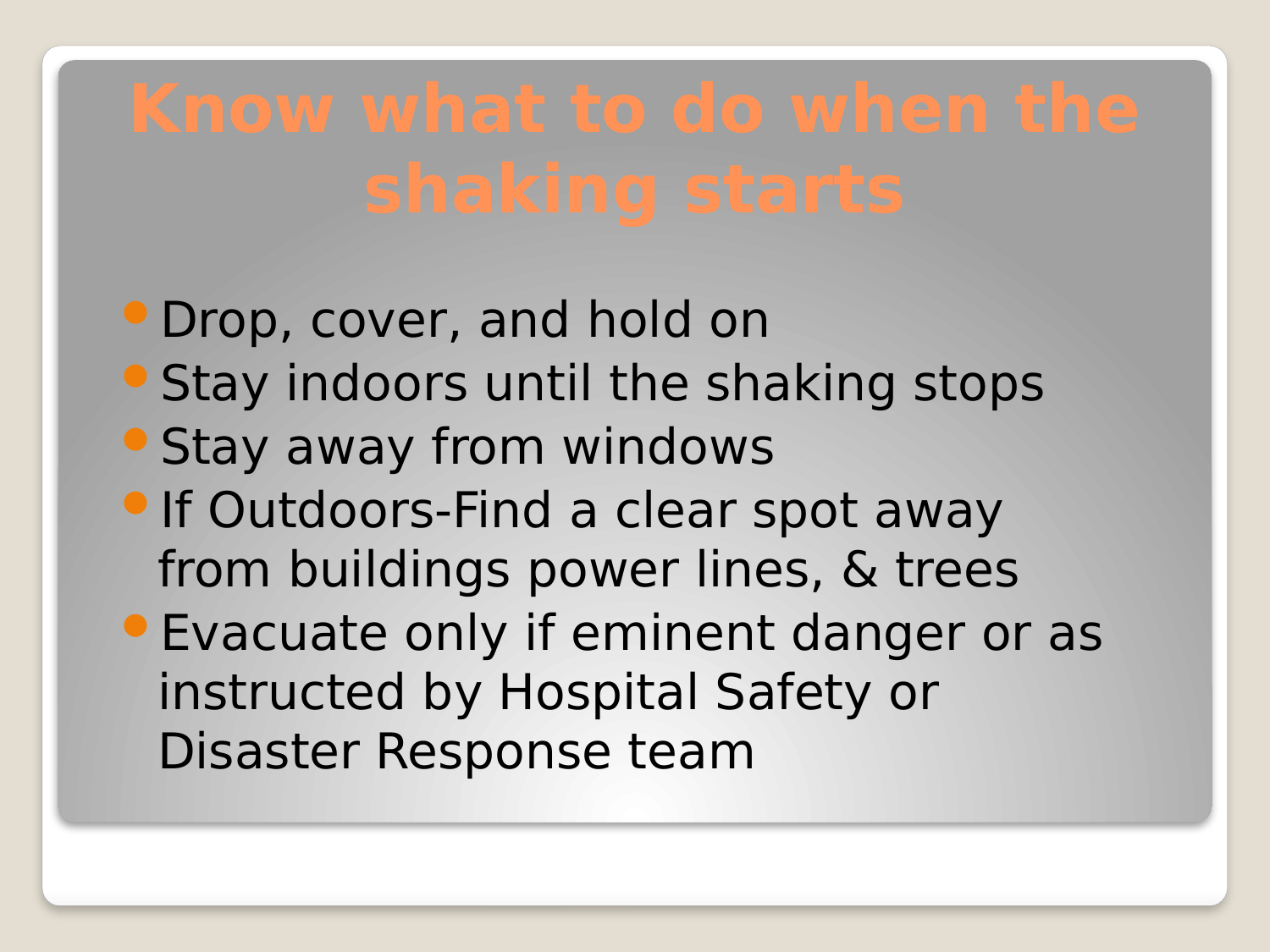

# Know what to do when the shaking starts
Drop, cover, and hold on
Stay indoors until the shaking stops
Stay away from windows
If Outdoors-Find a clear spot away from buildings power lines, & trees
Evacuate only if eminent danger or as instructed by Hospital Safety or Disaster Response team